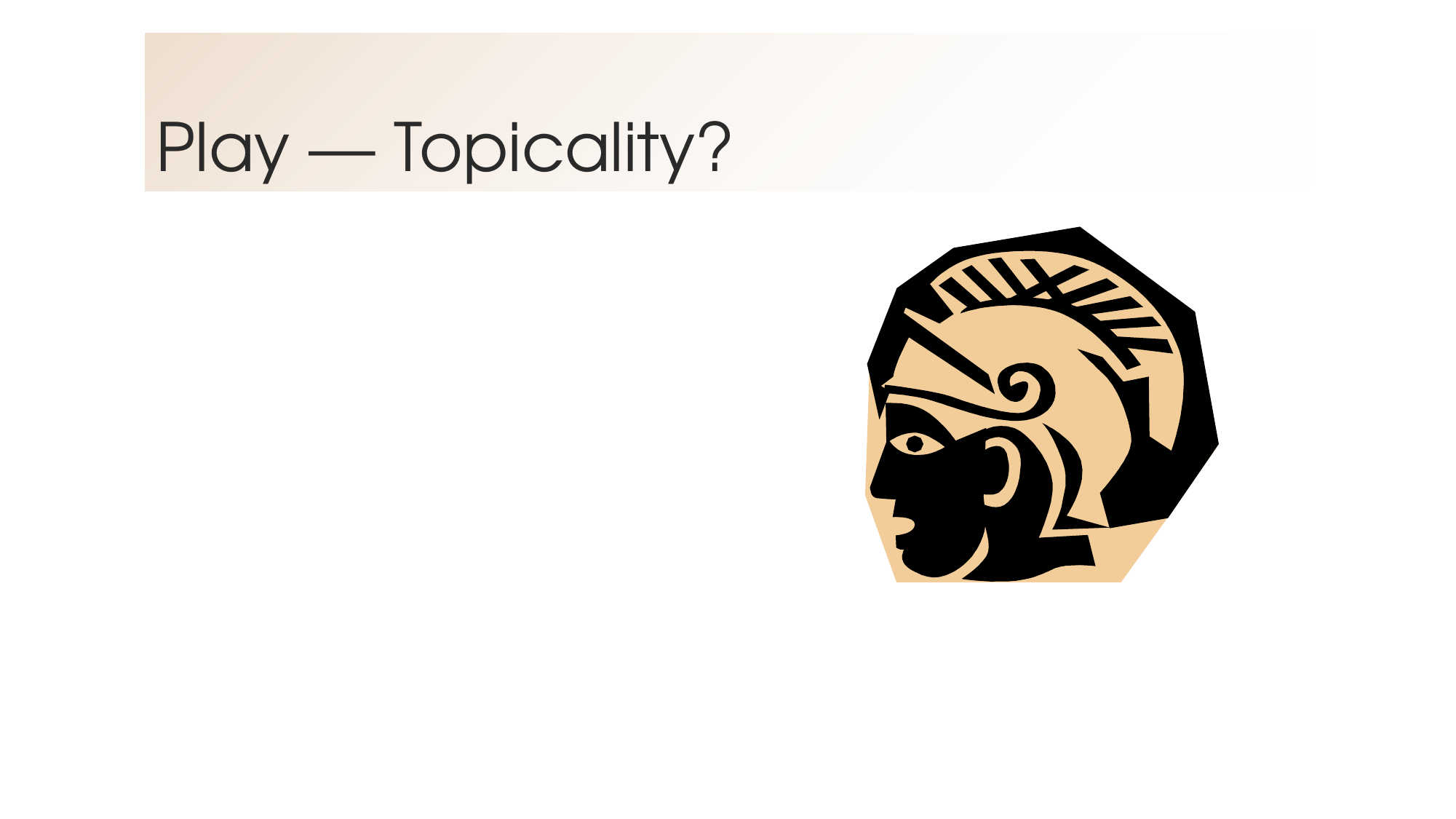

# Play — Topicality?
Spartan war (431-404)
Great Plague (431-426)
Sicilian Disaster (413)
Oligarchic coup (411)
Battle of Arginusae (406)
ensuing trial